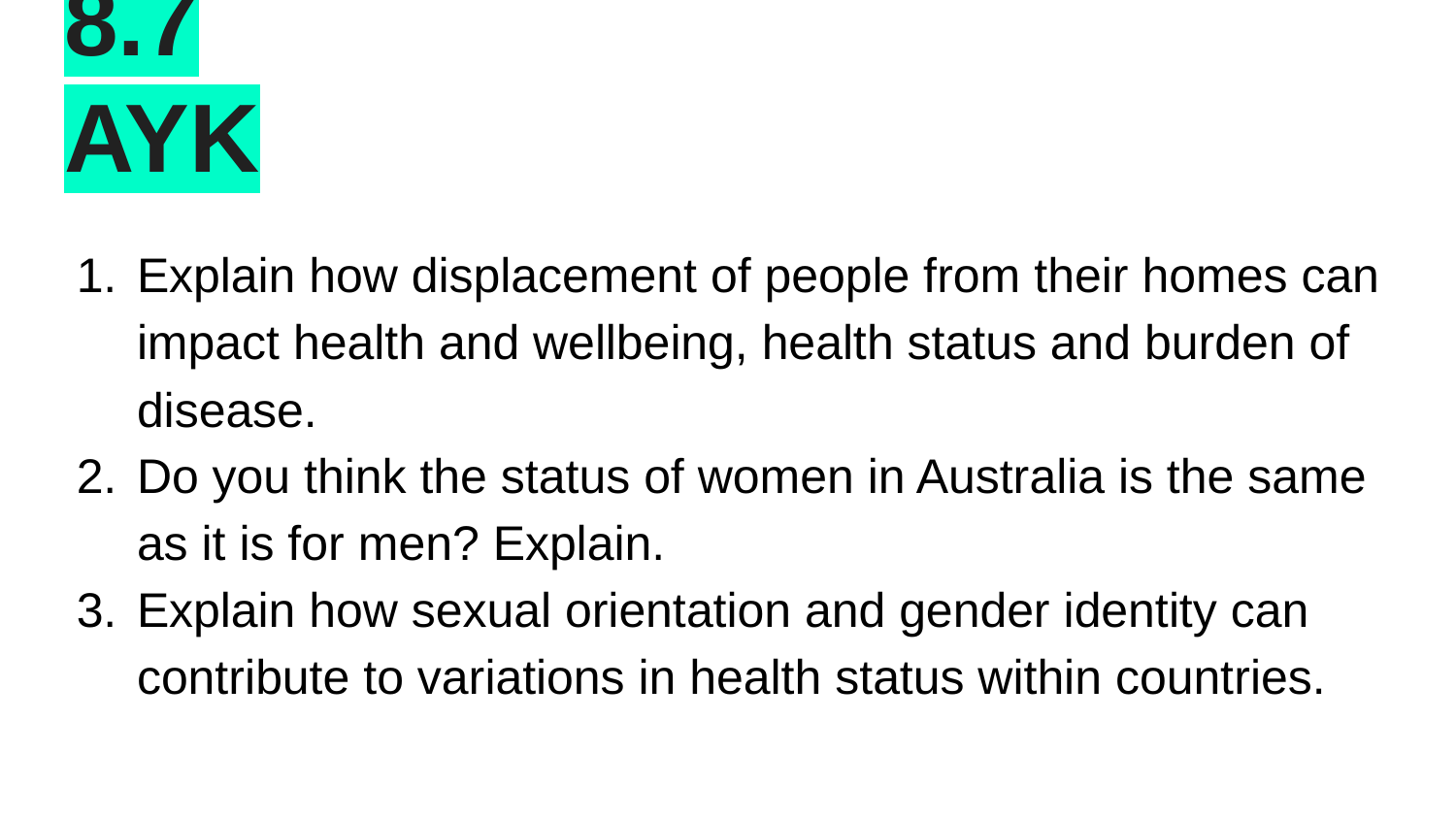

# 8.7 AYK
Explain how displacement of people from their homes can impact health and wellbeing, health status and burden of disease.
Do you think the status of women in Australia is the same as it is for men? Explain.
Explain how sexual orientation and gender identity can contribute to variations in health status within countries.